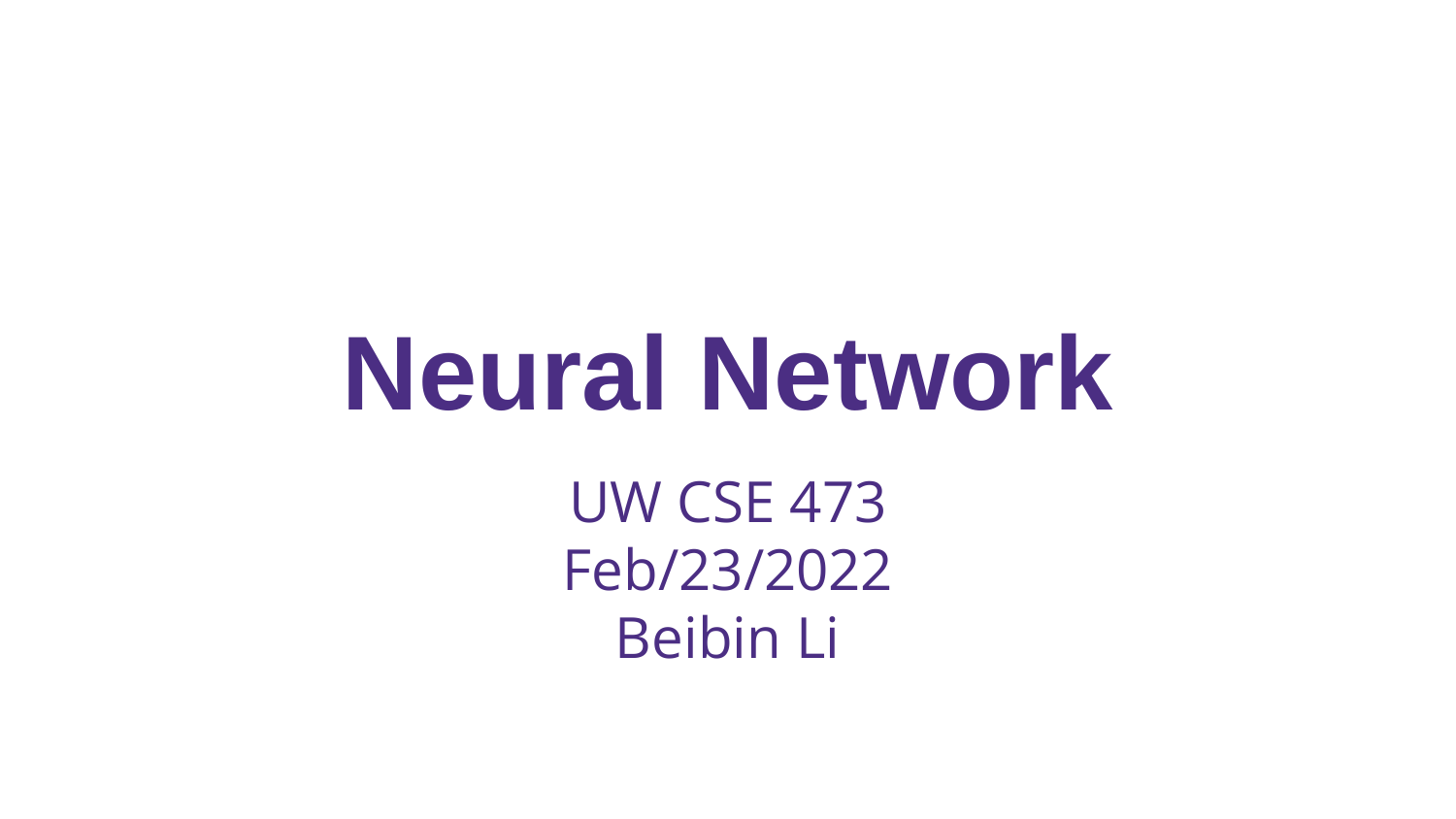

# Neural Network
UW CSE 473
Feb/23/2022
Beibin Li